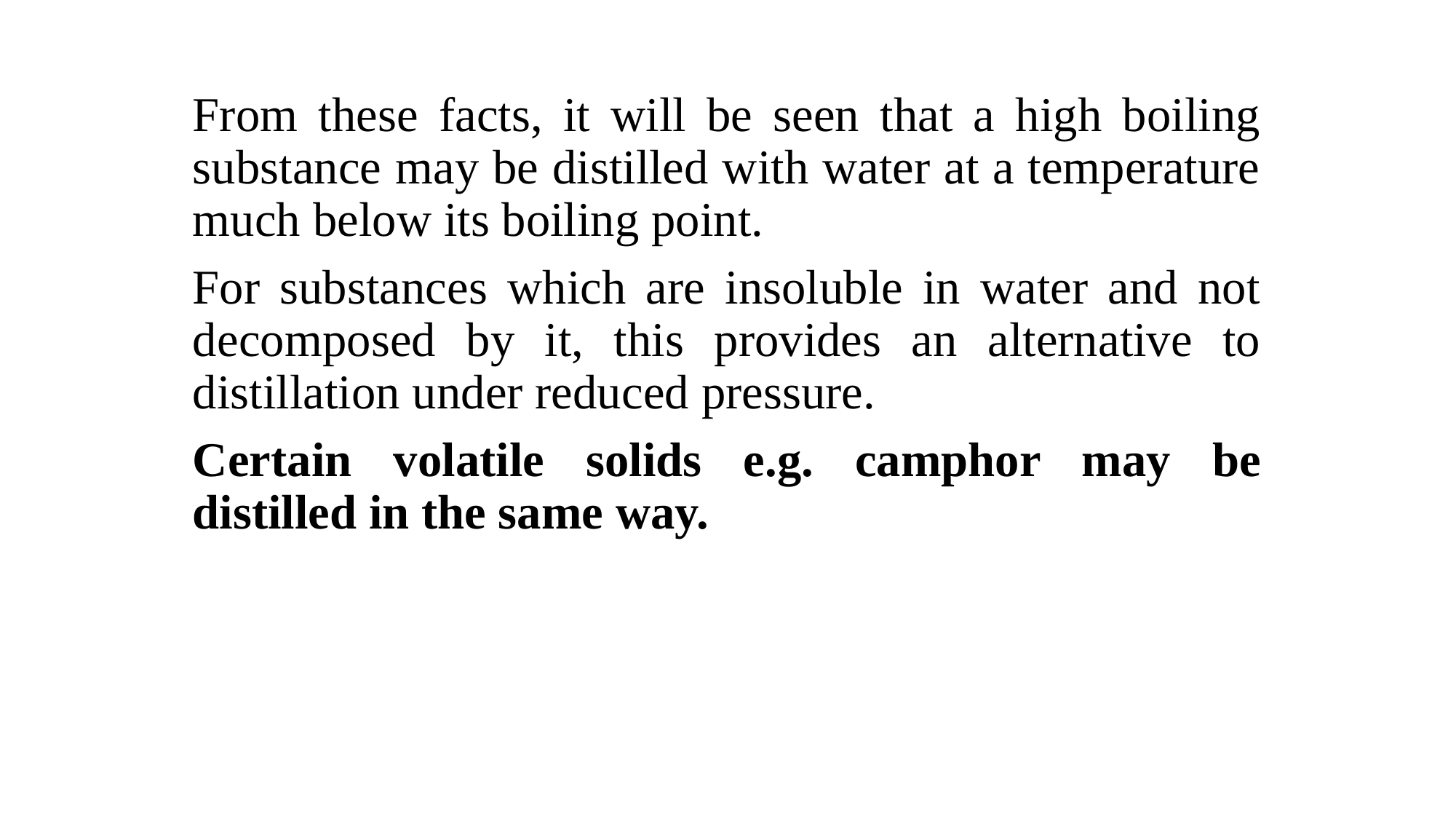

From these facts, it will be seen that a high boiling substance may be distilled with water at a temperature much below its boiling point.
For substances which are insoluble in water and not decomposed by it, this provides an alternative to distillation under reduced pressure.
Certain volatile solids e.g. camphor may be distilled in the same way.